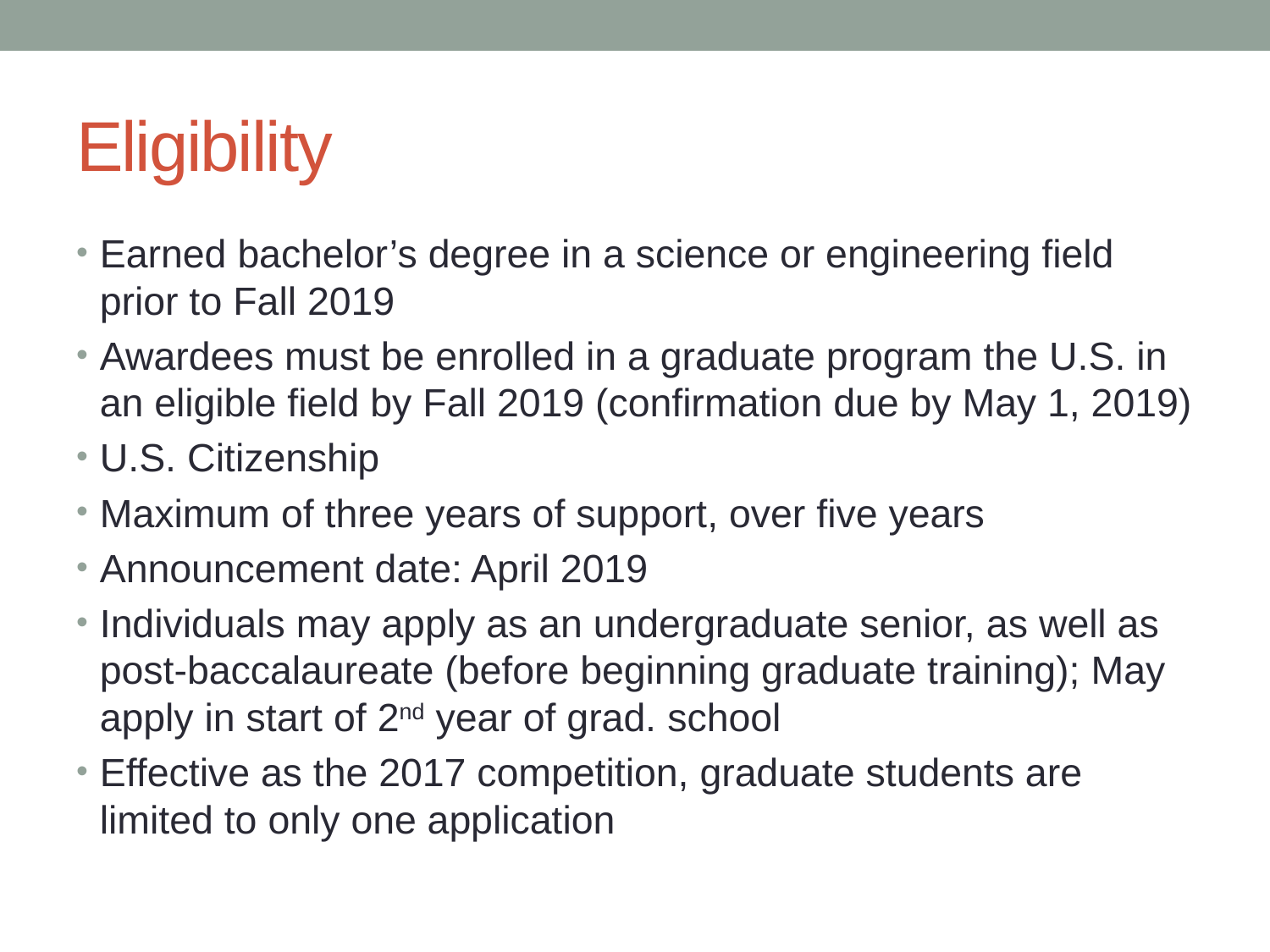

# Eligibility
Earned bachelor’s degree in a science or engineering field prior to Fall 2019
Awardees must be enrolled in a graduate program the U.S. in an eligible field by Fall 2019 (confirmation due by May 1, 2019)
U.S. Citizenship
Maximum of three years of support, over five years
Announcement date: April 2019
Individuals may apply as an undergraduate senior, as well as post-baccalaureate (before beginning graduate training); May apply in start of 2nd year of grad. school
Effective as the 2017 competition, graduate students are limited to only one application